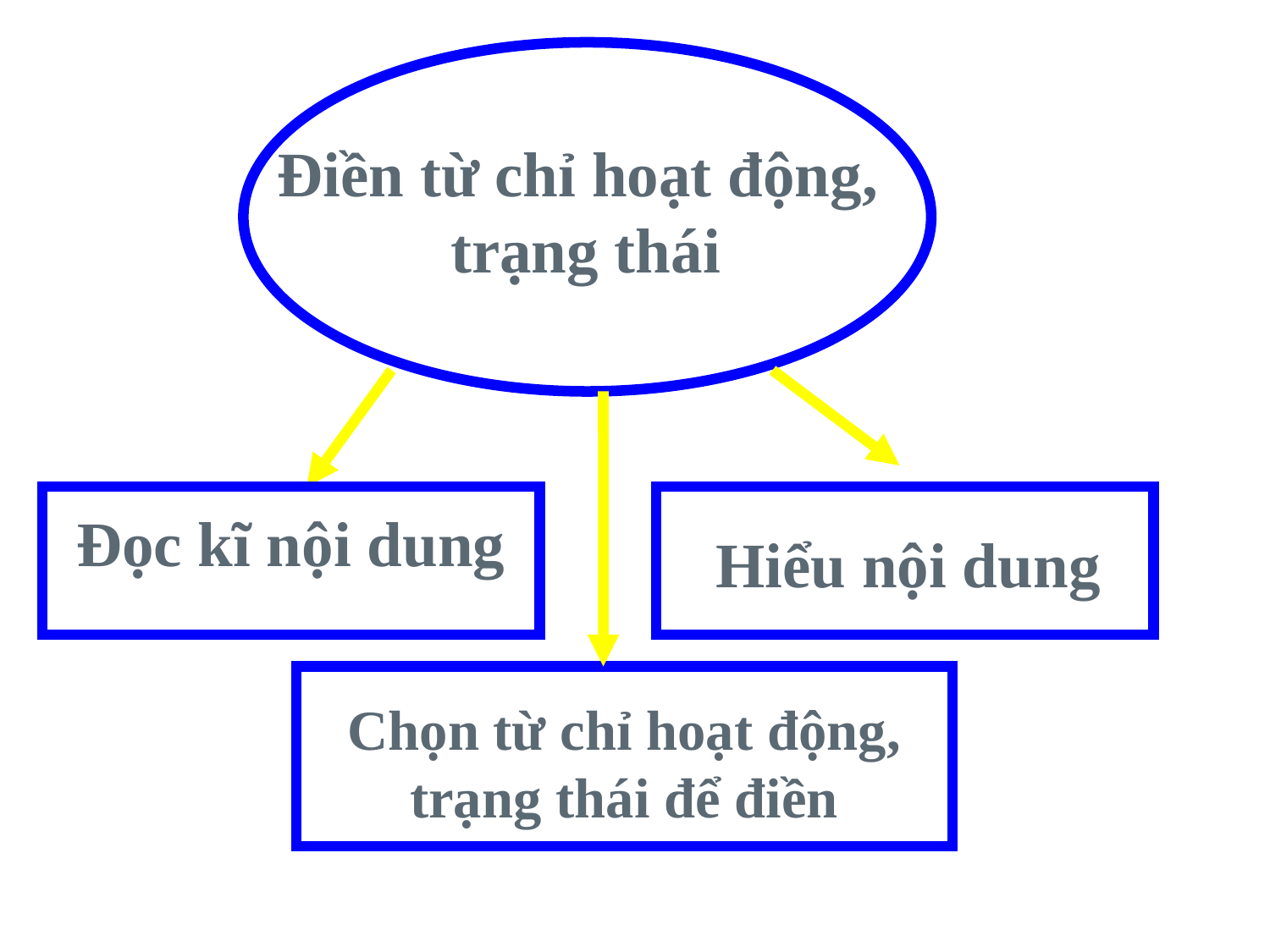

Điền từ chỉ hoạt động,
trạng thái

Đọc kĩ nội dung
Hiểu nội dung

Chọn từ chỉ hoạt động, trạng thái để điền